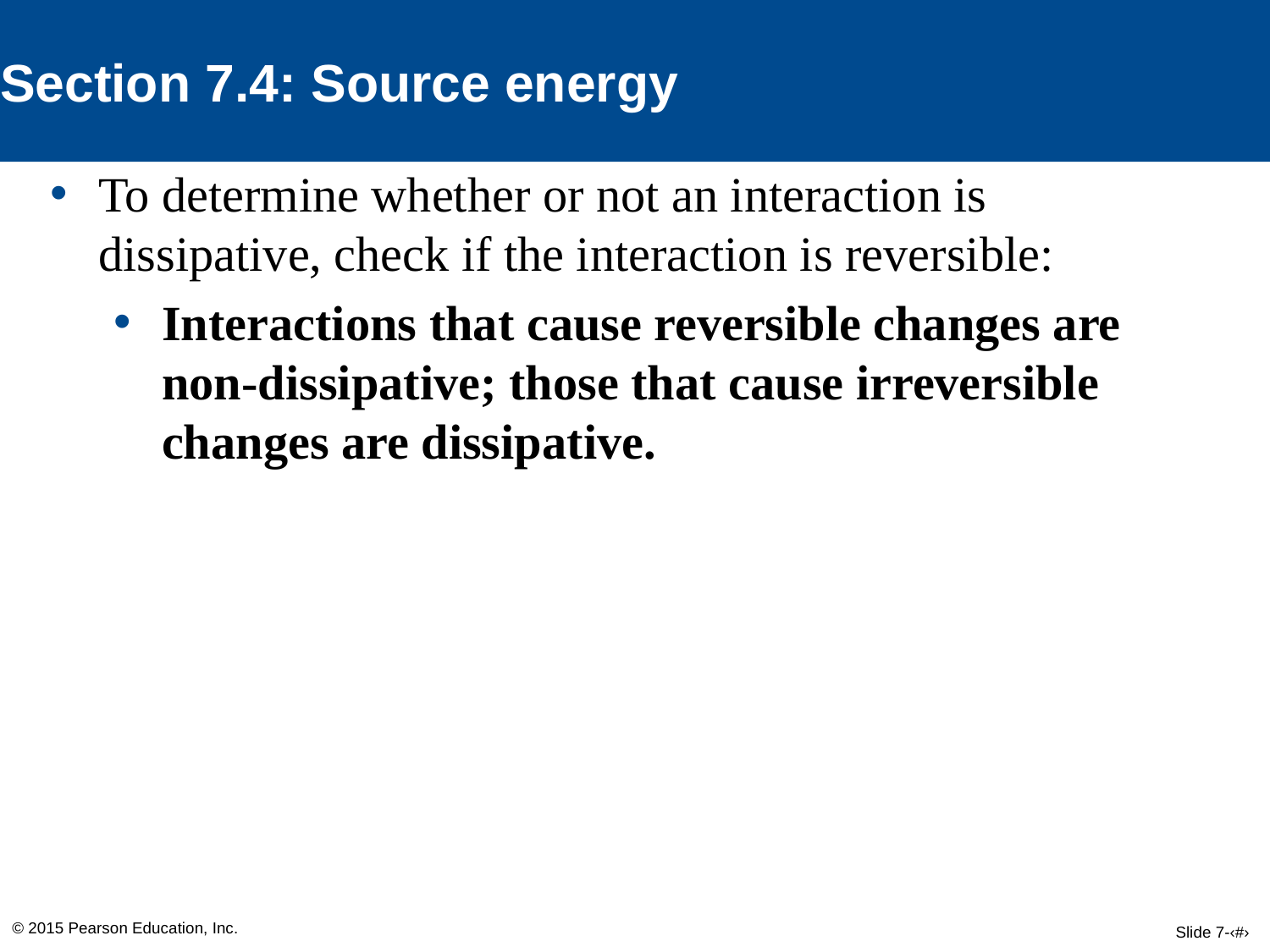

Section 7.4: Source energy
To determine whether or not an interaction is dissipative, check if the interaction is reversible:
Interactions that cause reversible changes are non-dissipative; those that cause irreversible changes are dissipative.
© 2015 Pearson Education, Inc.